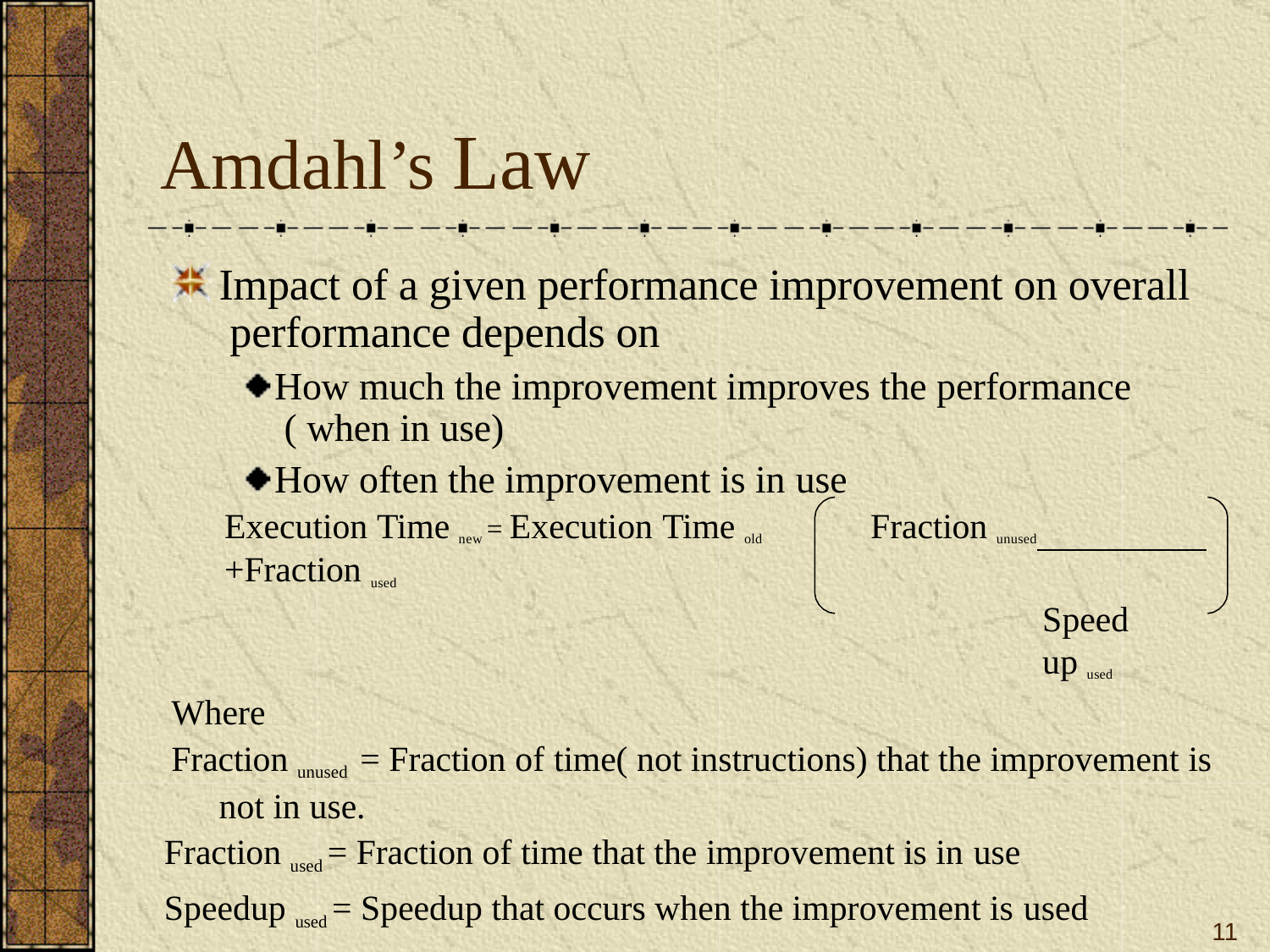

# Amdahl’s Law

Impact of a given performance improvement on overall  performance depends on
How much the improvement improves the performance  ( when in use)
How often the improvement is in use
Execution Time new = Execution Time old	Fraction unused +Fraction used
Speedup used
Where
Fraction unused = Fraction of time( not instructions) that the improvement is  not in use.
Fraction used = Fraction of time that the improvement is in use
Speedup used = Speedup that occurs when the improvement is used

11